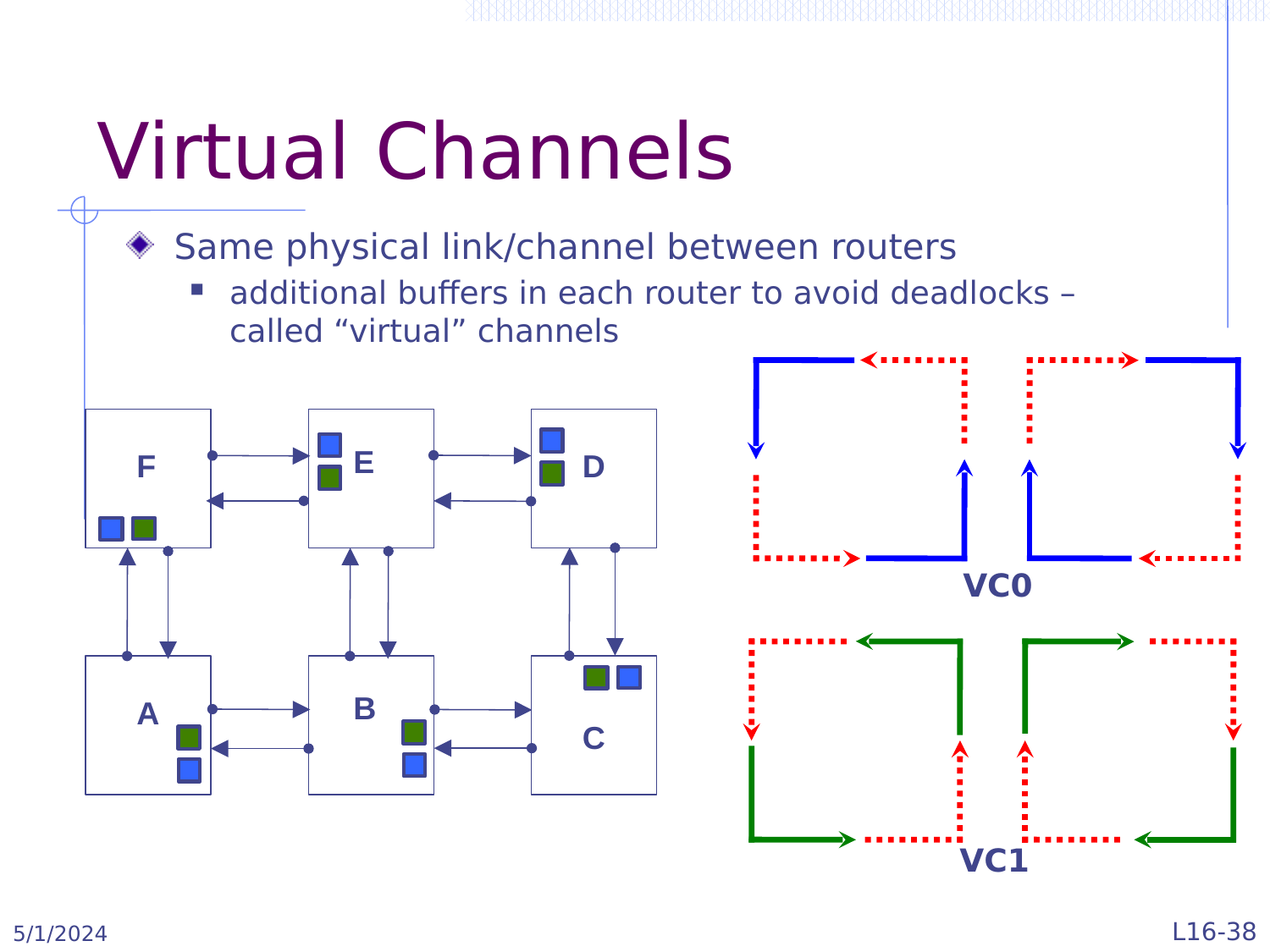

# Virtual Channels
Same physical link/channel between routers
additional buffers in each router to avoid deadlocks – called “virtual” channels
VC0

E
D
F

VC1

C
B
A

5/1/2024
L16-38